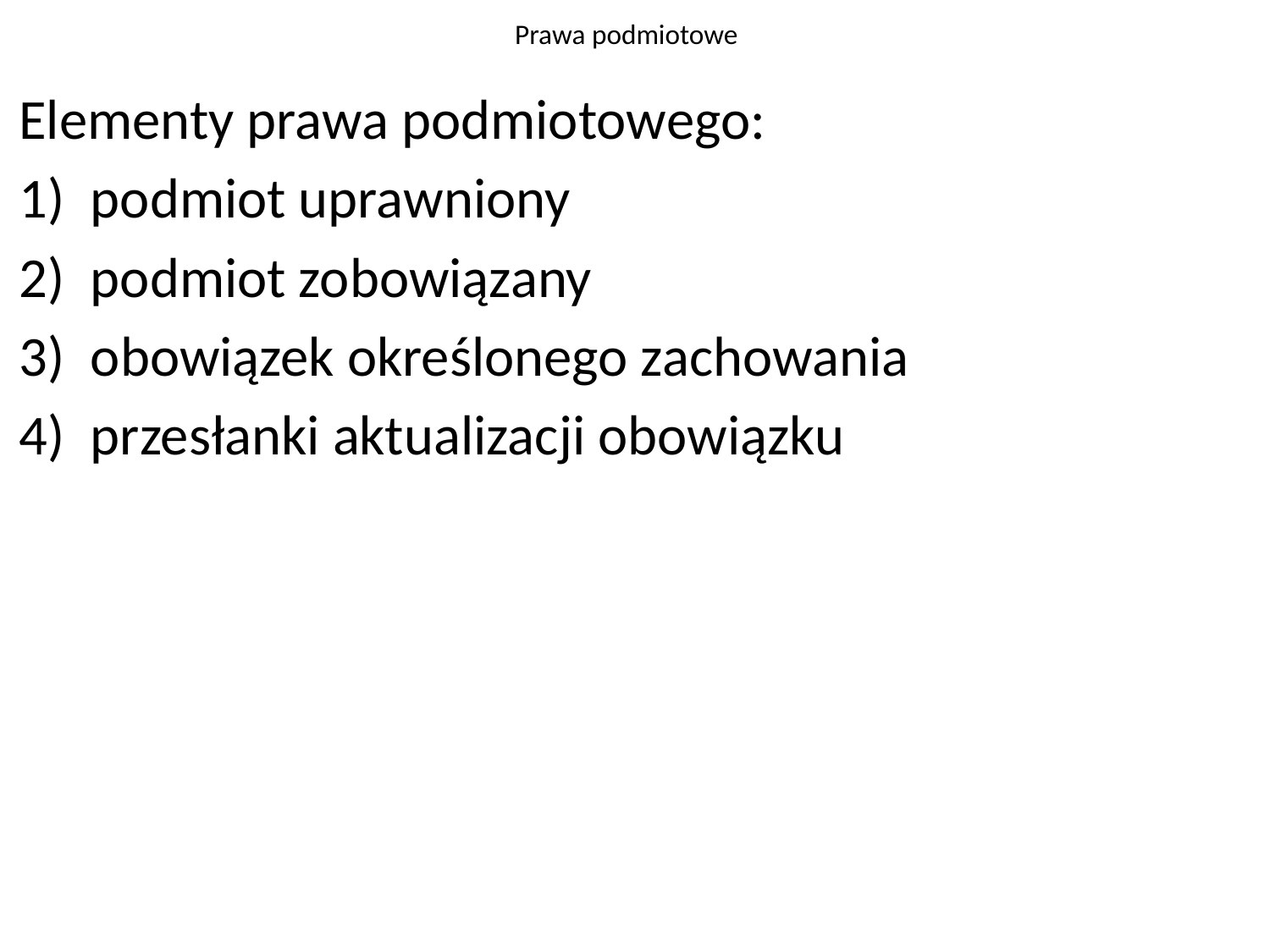

# Prawa podmiotowe
Elementy prawa podmiotowego:
podmiot uprawniony
podmiot zobowiązany
obowiązek określonego zachowania
przesłanki aktualizacji obowiązku